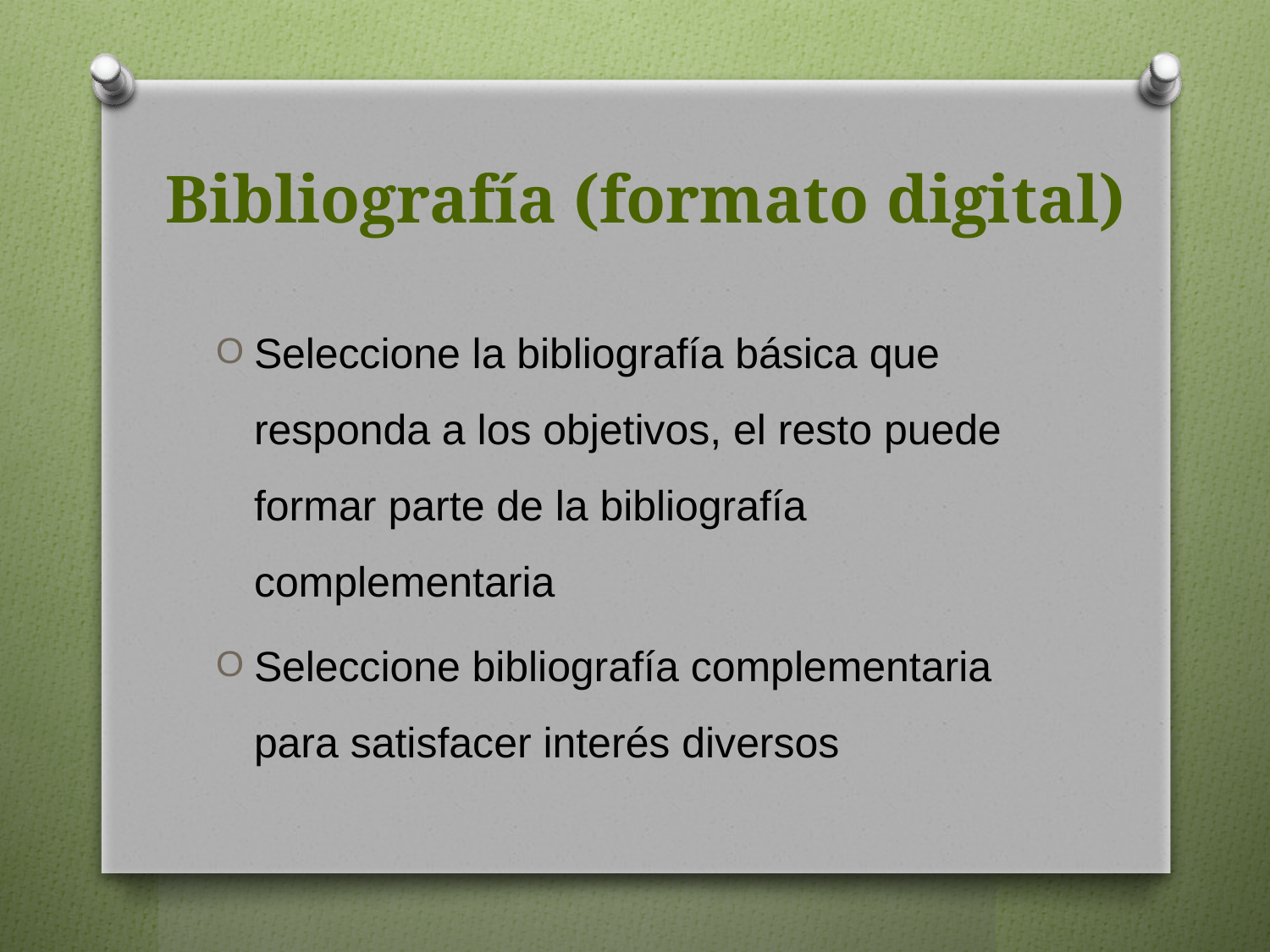

# Bibliografía (formato digital)
Seleccione la bibliografía básica que responda a los objetivos, el resto puede formar parte de la bibliografía complementaria
Seleccione bibliografía complementaria para satisfacer interés diversos